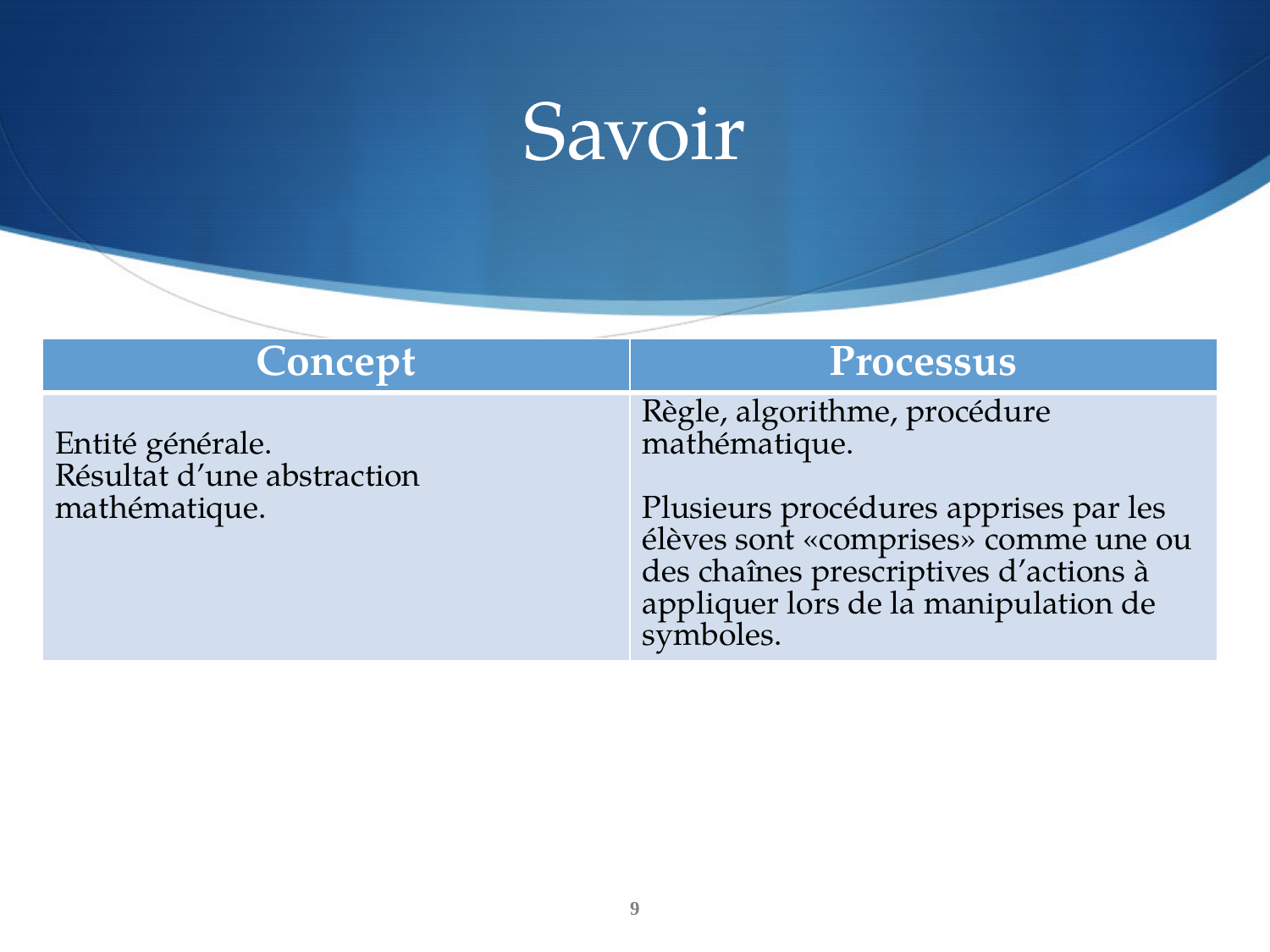

# Savoir
| Concept | Processus |
| --- | --- |
| Entité générale. Résultat d’une abstraction mathématique. | Règle, algorithme, procédure mathématique. Plusieurs procédures apprises par les élèves sont «comprises» comme une ou des chaînes prescriptives d’actions à appliquer lors de la manipulation de symboles. |
9